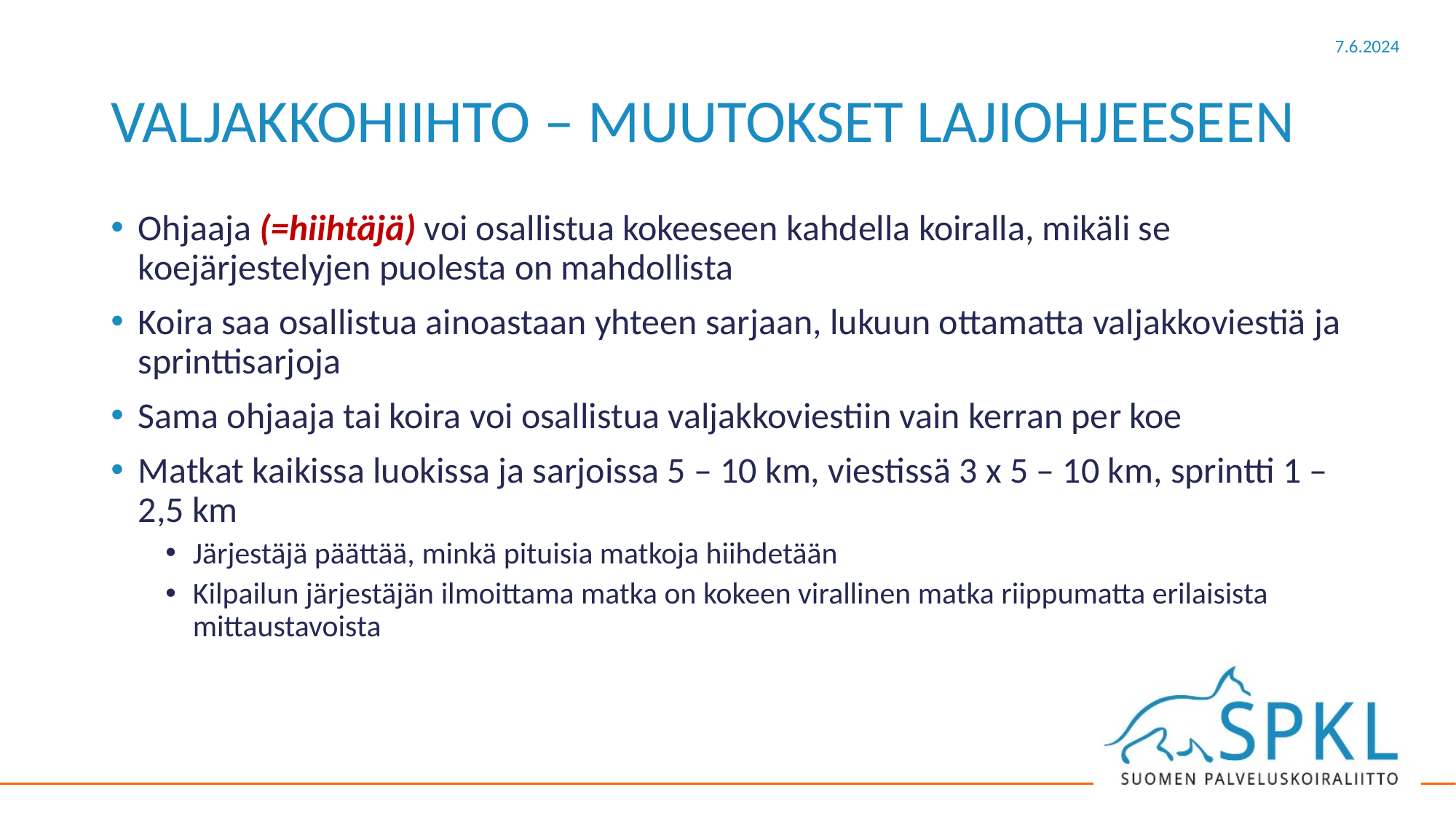

# VALJAKKOHIIHTO – MUUTOKSET LAJIOHJEESEEN
Ohjaaja (=hiihtäjä) voi osallistua kokeeseen kahdella koiralla, mikäli se koejärjestelyjen puolesta on mahdollista
Koira saa osallistua ainoastaan yhteen sarjaan, lukuun ottamatta valjakkoviestiä ja sprinttisarjoja
Sama ohjaaja tai koira voi osallistua valjakkoviestiin vain kerran per koe
Matkat kaikissa luokissa ja sarjoissa 5 – 10 km, viestissä 3 x 5 – 10 km, sprintti 1 – 2,5 km
Järjestäjä päättää, minkä pituisia matkoja hiihdetään
Kilpailun järjestäjän ilmoittama matka on kokeen virallinen matka riippumatta erilaisista mittaustavoista